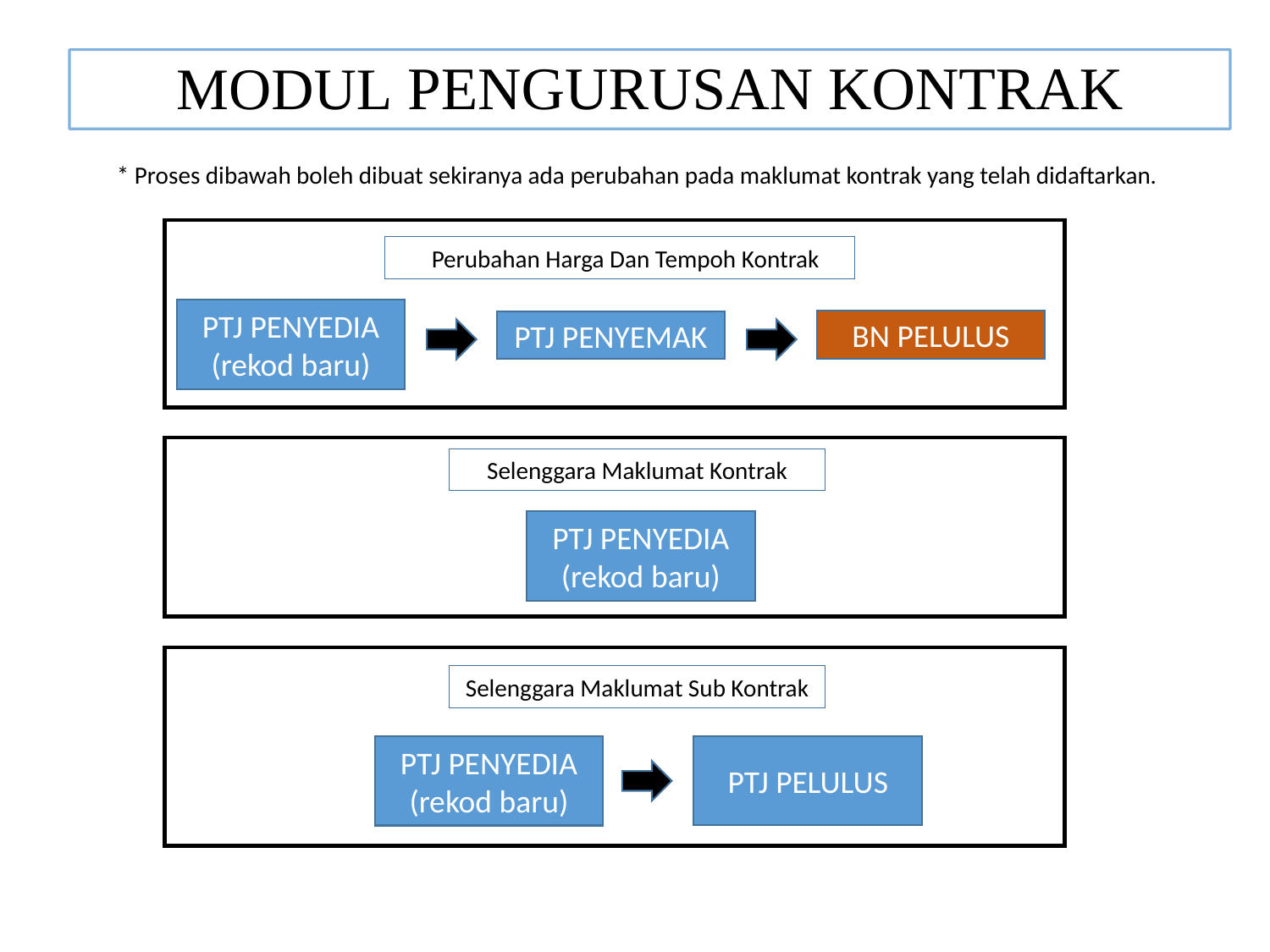

# MODUL PENGURUSAN KONTRAK
* Proses dibawah boleh dibuat sekiranya ada perubahan pada maklumat kontrak yang telah didaftarkan.

  Perubahan Harga Dan Tempoh Kontrak
PTJ PENYEDIA
(rekod baru)
BN PELULUS
PTJ PENYEMAK

Selenggara Maklumat Kontrak
PTJ PENYEDIA
(rekod baru)

Selenggara Maklumat Sub Kontrak
PTJ PELULUS
PTJ PENYEDIA
(rekod baru)